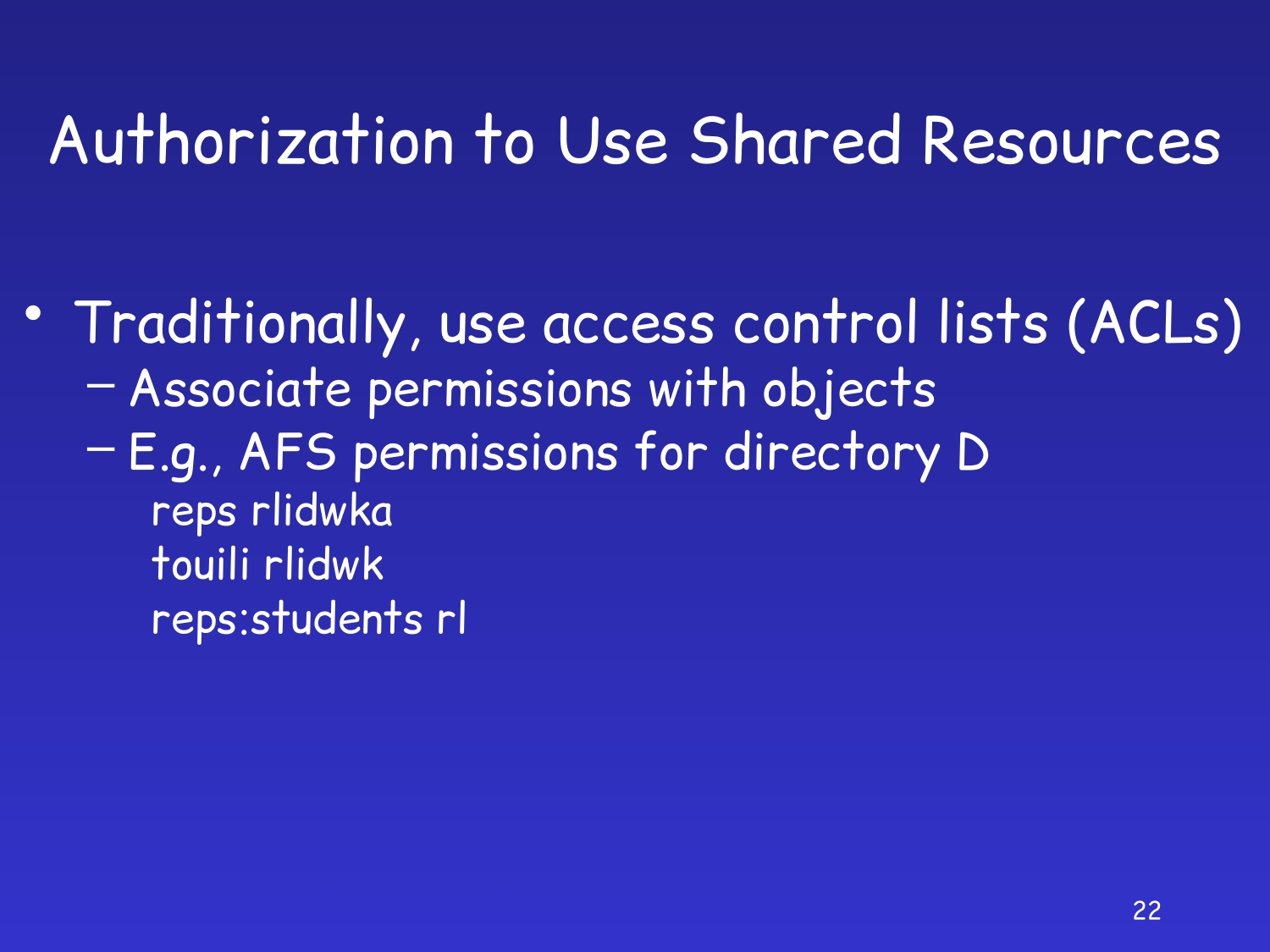

# Authorization to Use Shared Resources
Traditionally, use access control lists (ACLs)
Associate permissions with objects
E.g., AFS permissions for directory D
reps rlidwka
touili rlidwk
reps:students rl
22